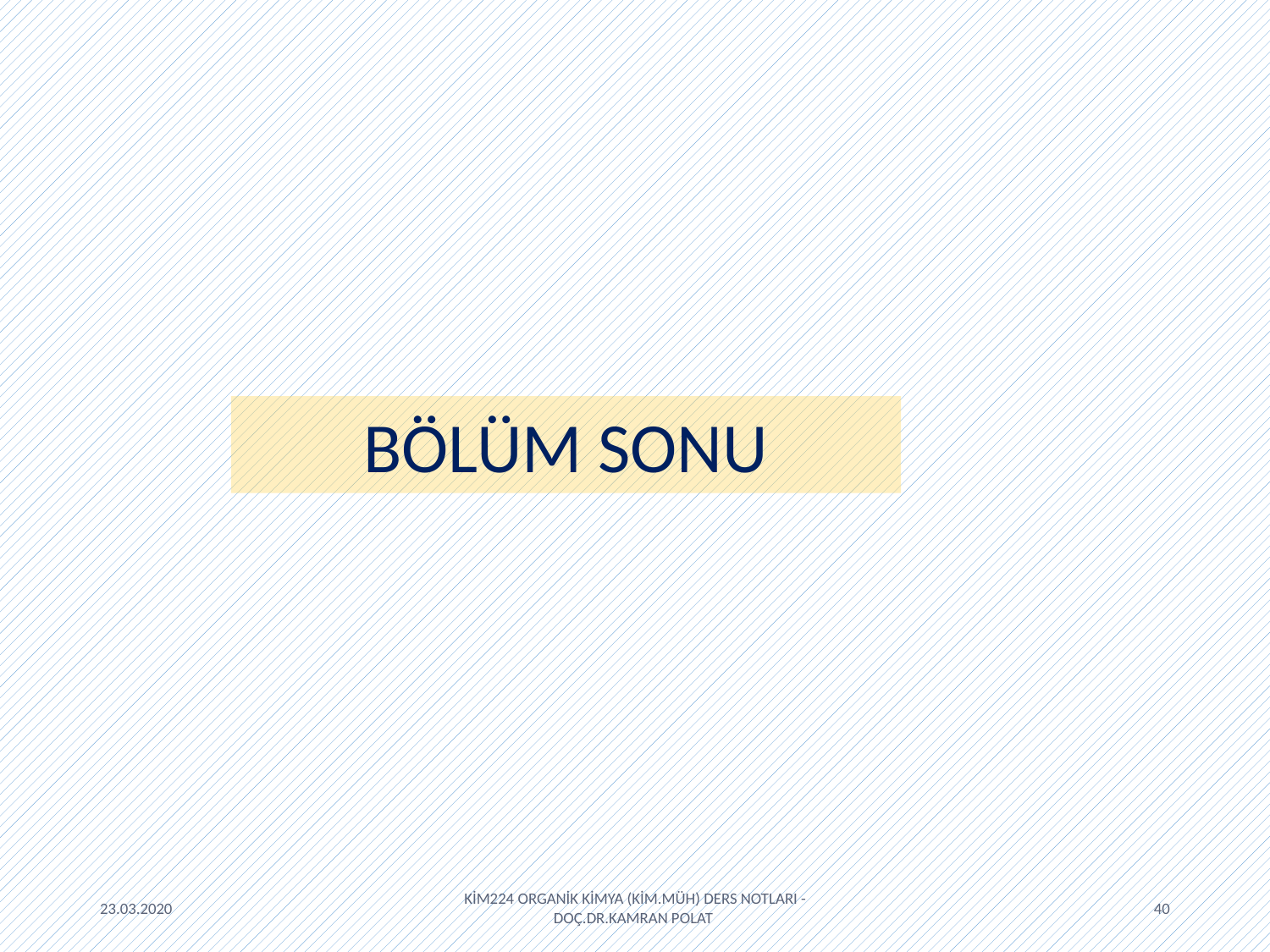

BÖLÜM SONU
23.03.2020
KİM224 ORGANİK KİMYA (KİM.MÜH) DERS NOTLARI - DOÇ.DR.KAMRAN POLAT
40